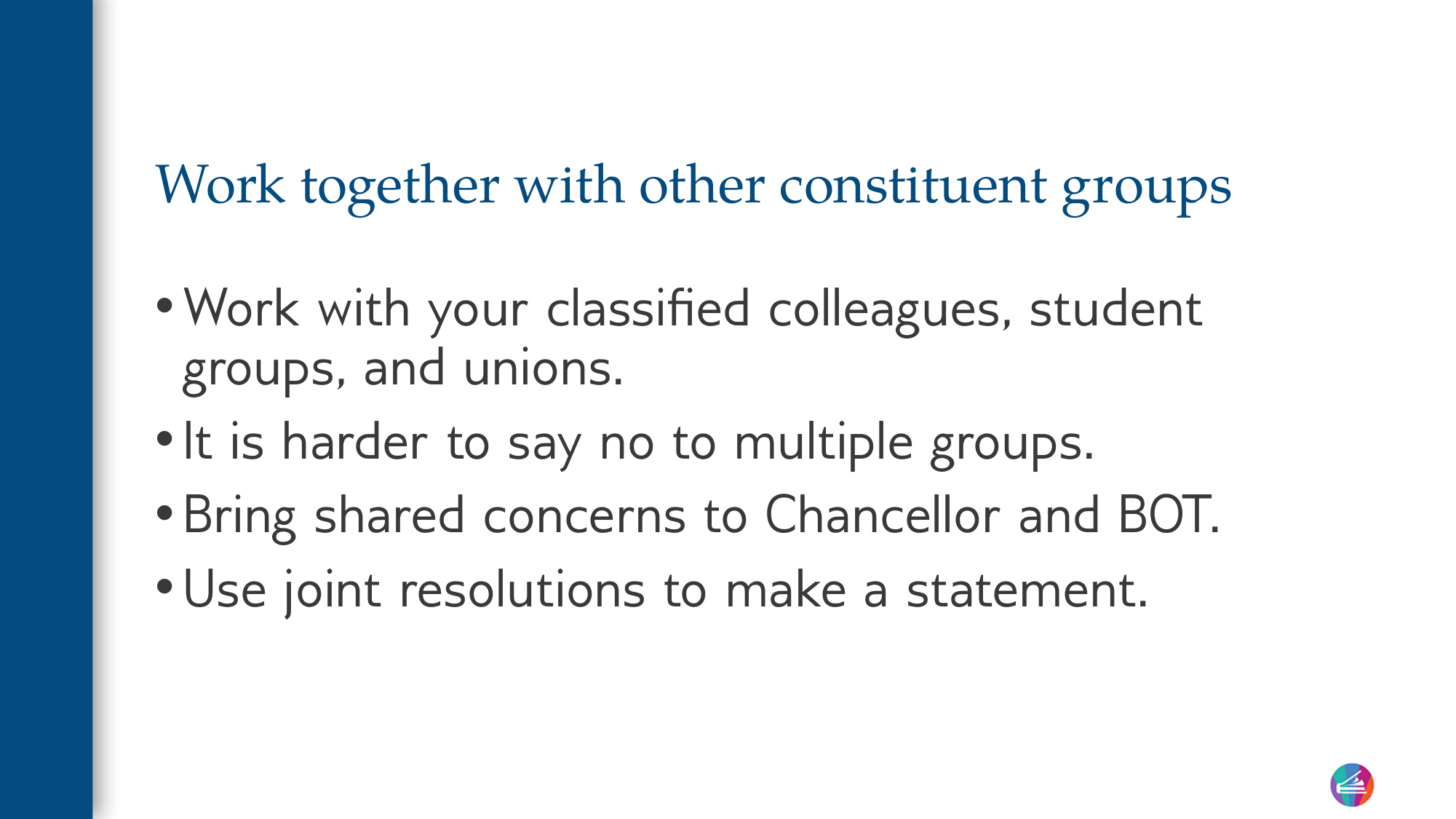

# Work together with other constituent groups
Work with your classified colleagues, student groups, and unions.
It is harder to say no to multiple groups.
Bring shared concerns to Chancellor and BOT.
Use joint resolutions to make a statement.